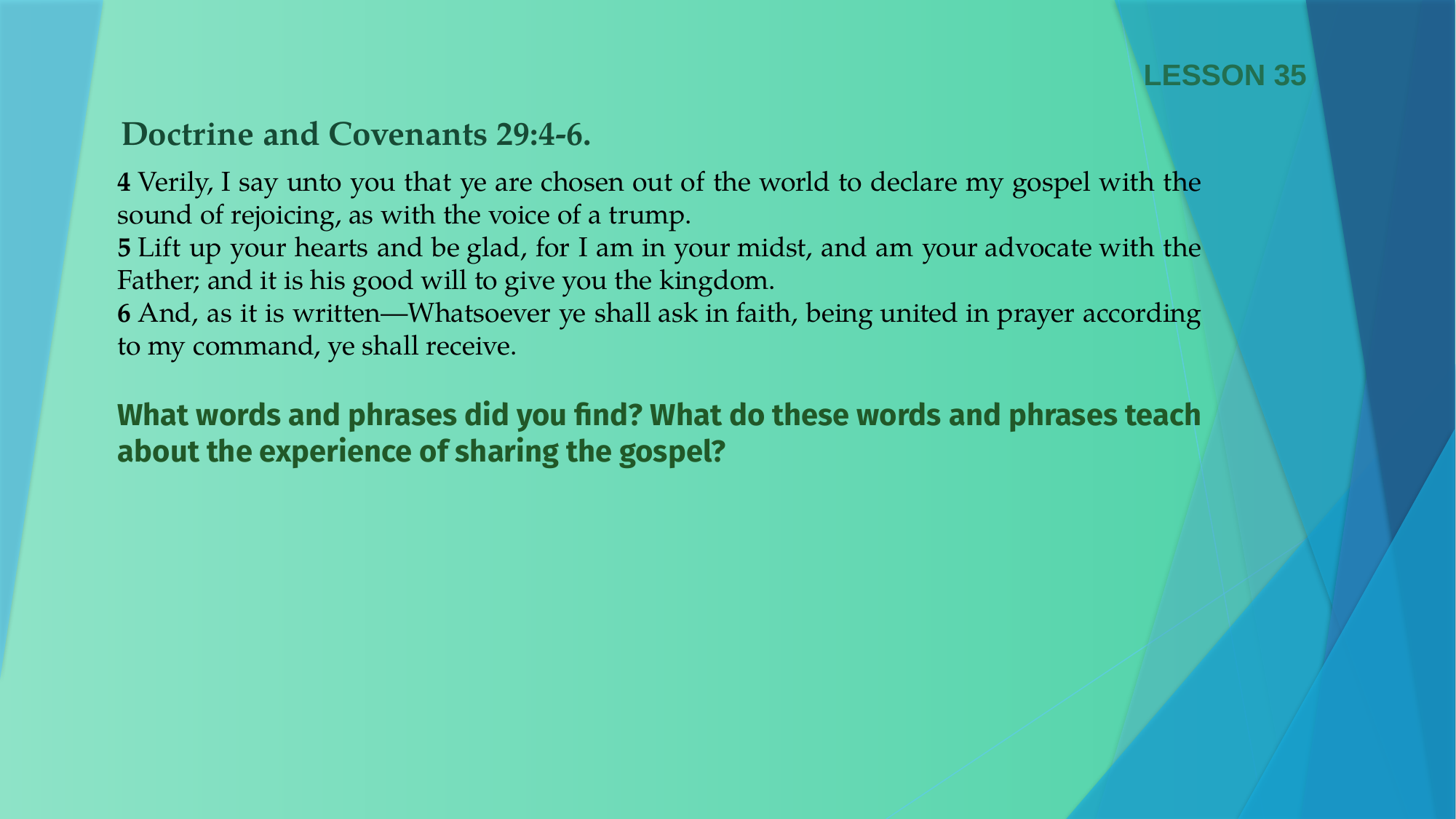

LESSON 35
Doctrine and Covenants 29:4-6.
4 Verily, I say unto you that ye are chosen out of the world to declare my gospel with the sound of rejoicing, as with the voice of a trump.
5 Lift up your hearts and be glad, for I am in your midst, and am your advocate with the Father; and it is his good will to give you the kingdom.
6 And, as it is written—Whatsoever ye shall ask in faith, being united in prayer according to my command, ye shall receive.
What words and phrases did you find? What do these words and phrases teach about the experience of sharing the gospel?